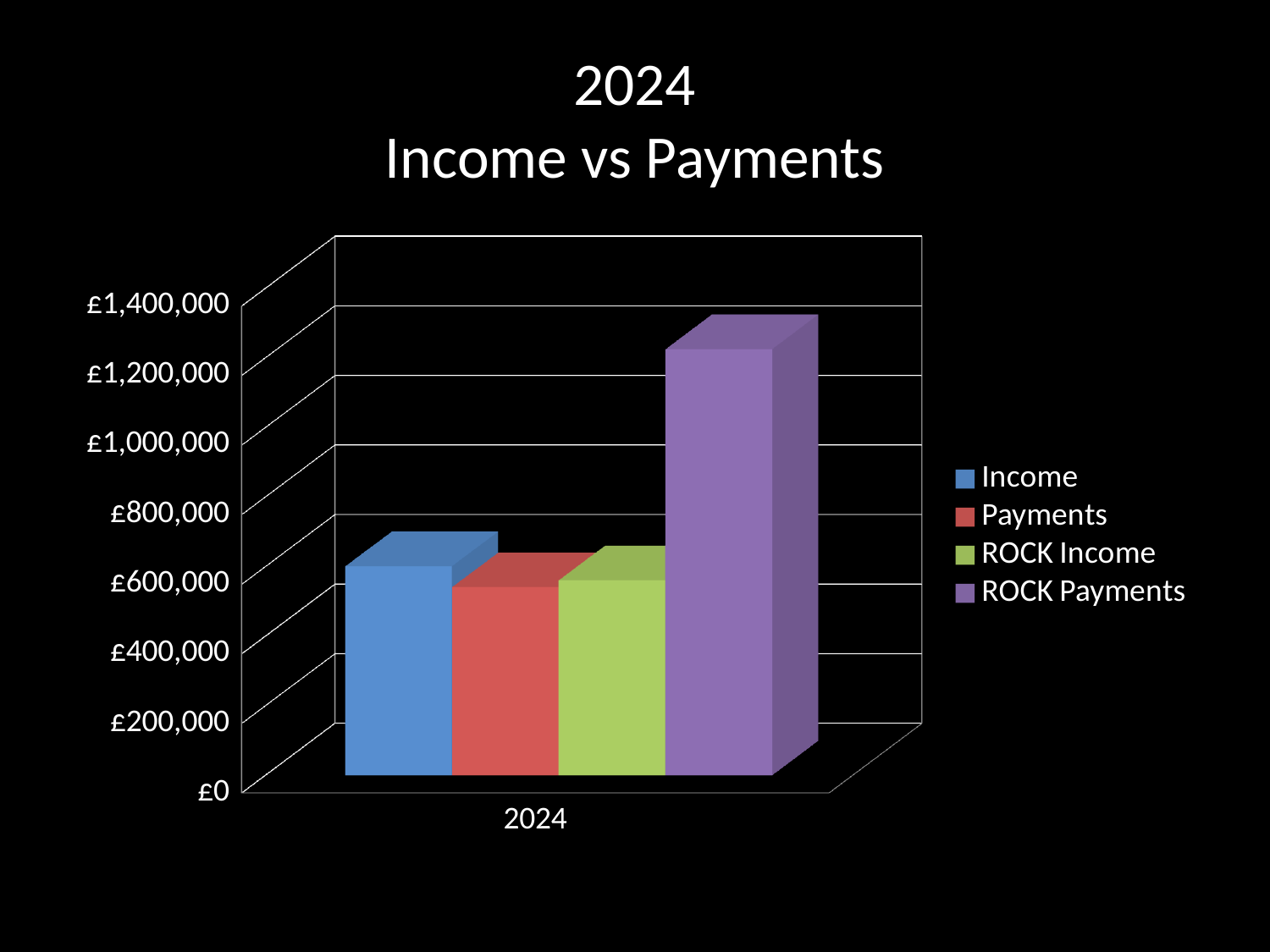

# 2024 Income vs Payments

[unsupported chart]